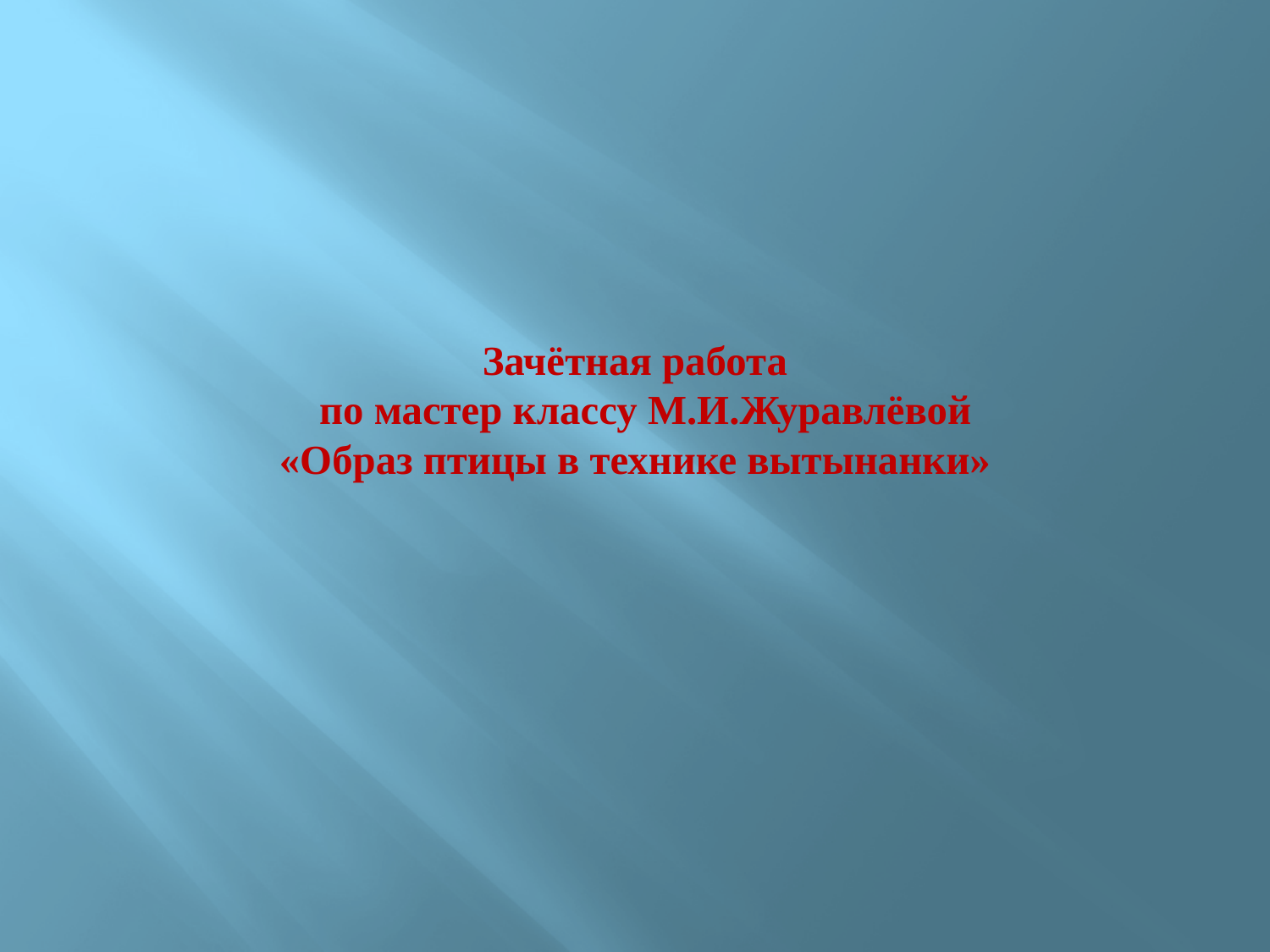

# Зачётная работа по мастер классу М.И.Журавлёвой «Образ птицы в технике вытынанки»